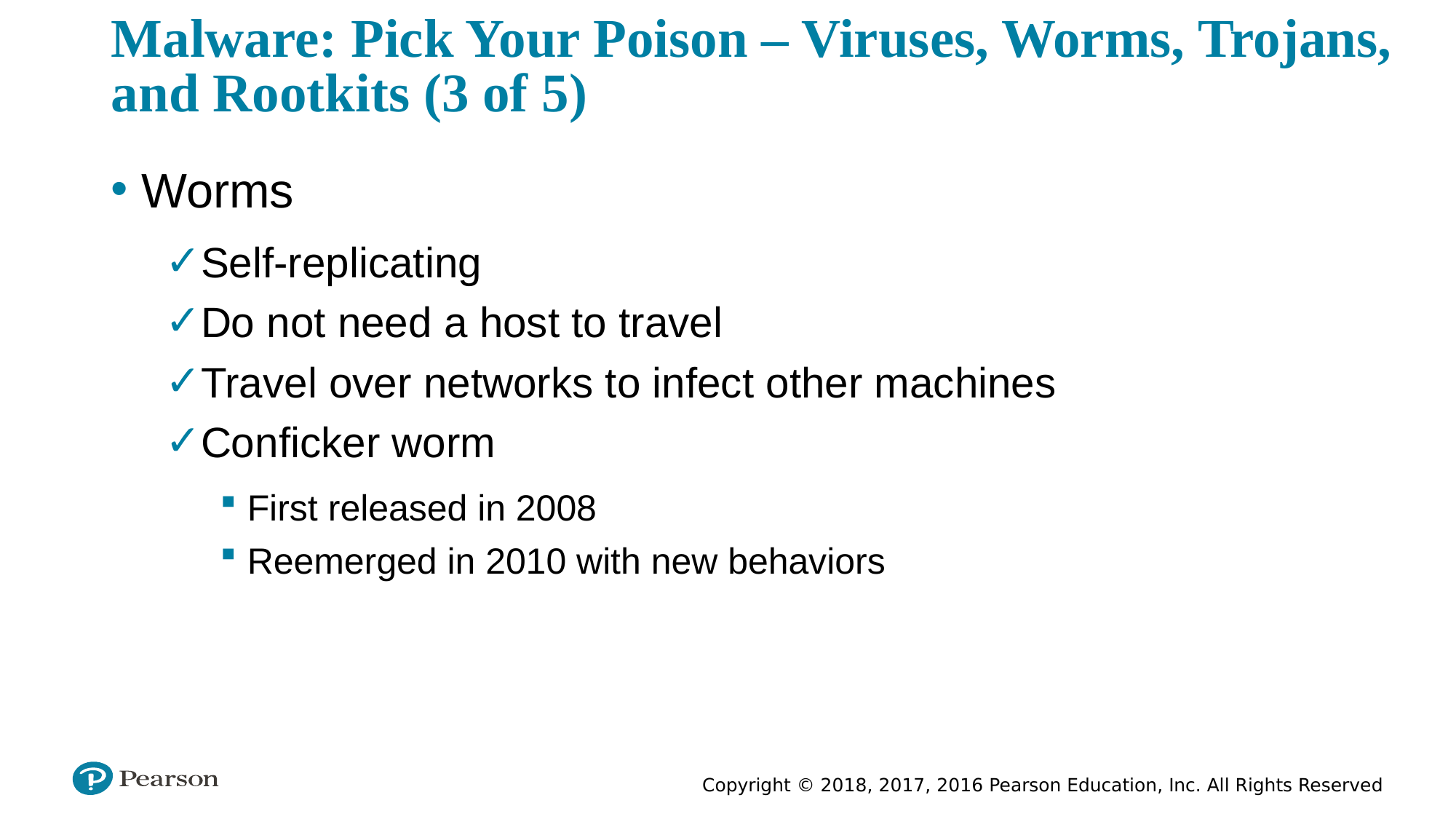

# Malware: Pick Your Poison – Viruses, Worms, Trojans, and Rootkits (3 of 5)
Worms
Self-replicating
Do not need a host to travel
Travel over networks to infect other machines
Conficker worm
First released in 2008
Reemerged in 2010 with new behaviors